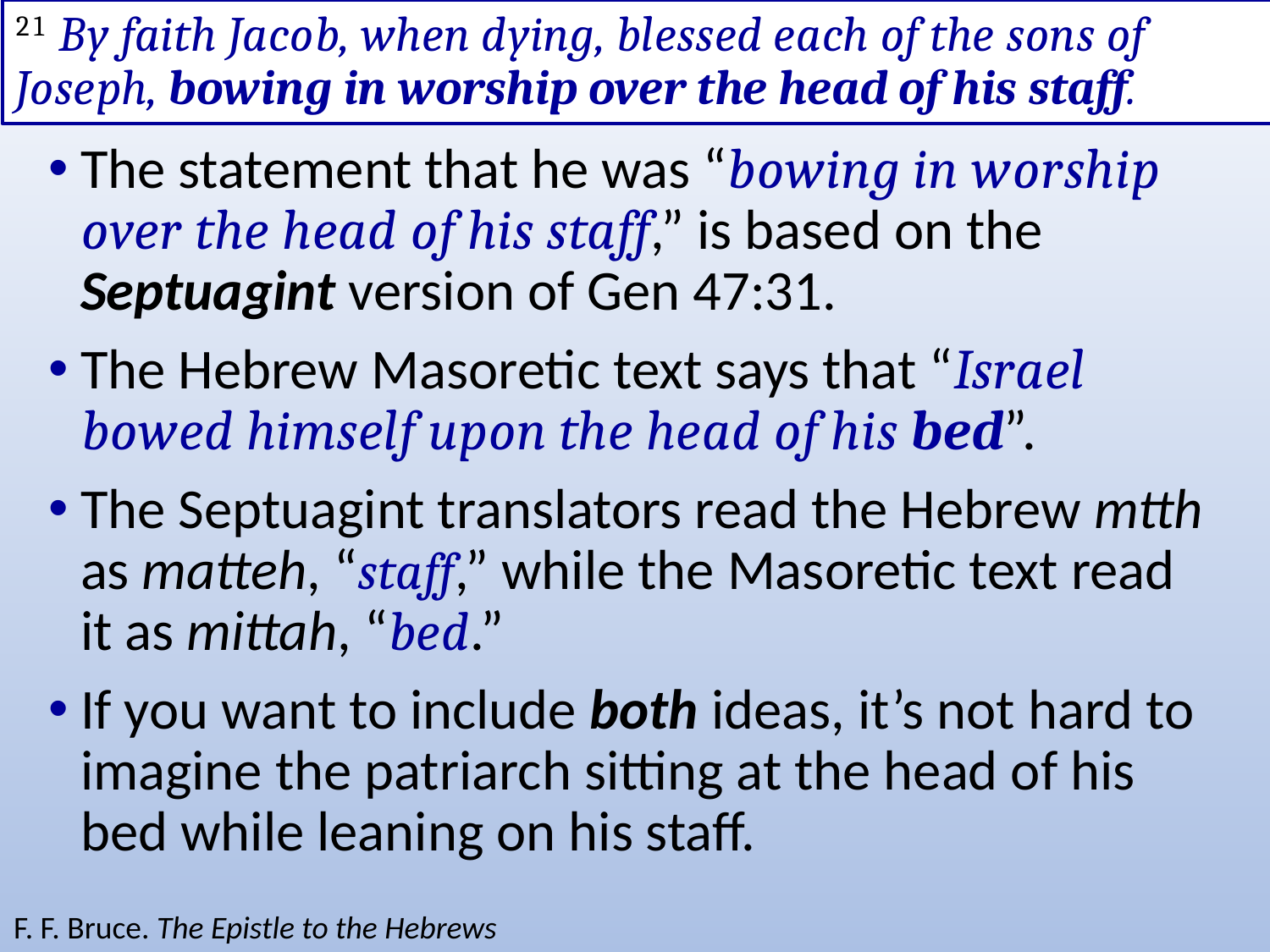

# 21 By faith Jacob, when dying, blessed each of the sons of Joseph, bowing in worship over the head of his staff.
The statement that he was “bowing in worship over the head of his staff,” is based on the Septuagint version of Gen 47:31.
The Hebrew Masoretic text says that “Israel bowed himself upon the head of his bed”.
The Septuagint translators read the Hebrew mtth as matteh, “staff,” while the Masoretic text read it as mittah, “bed.”
If you want to include both ideas, it’s not hard to imagine the patriarch sitting at the head of his bed while leaning on his staff.
F. F. Bruce. The Epistle to the Hebrews